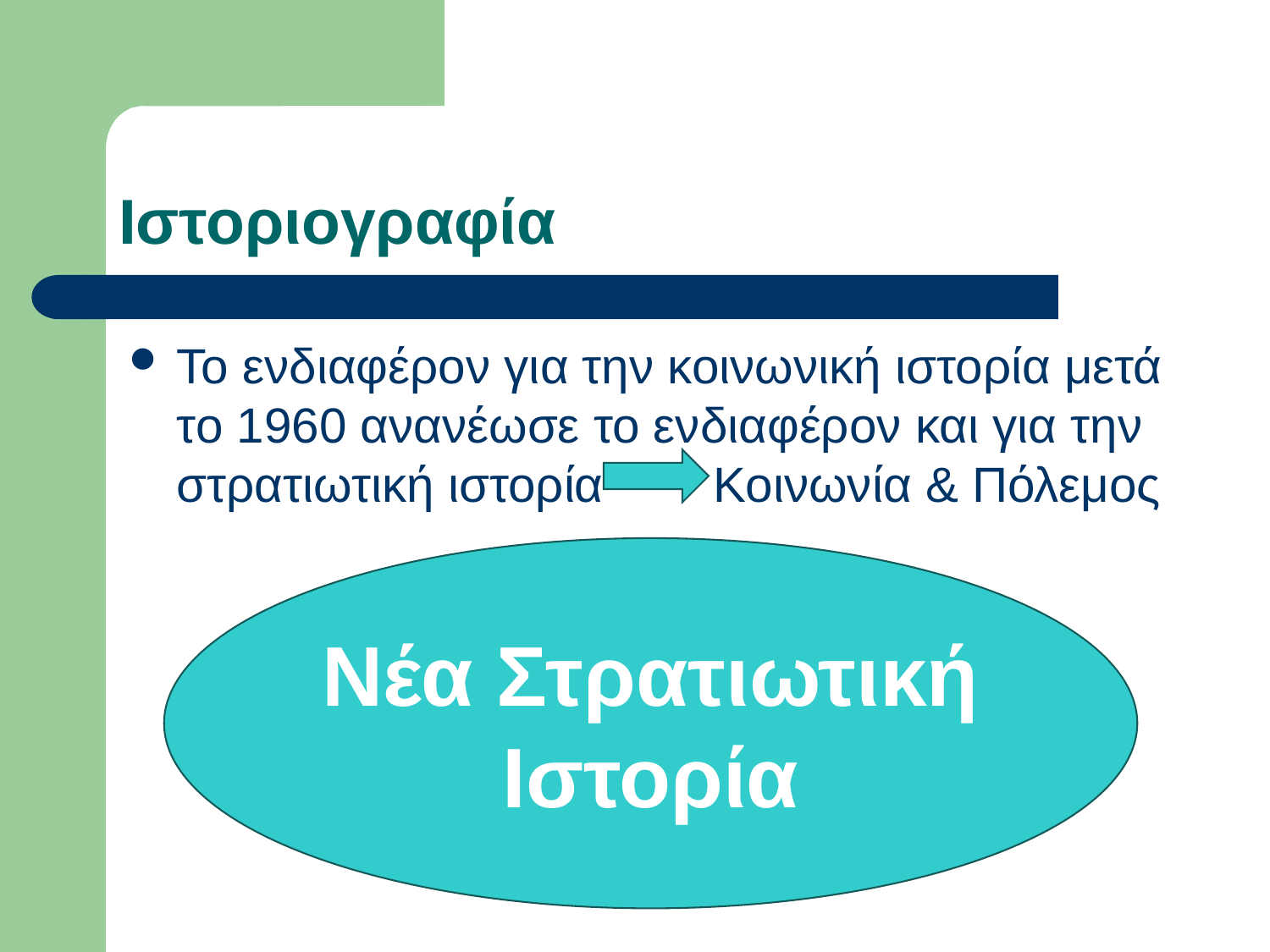

# Ιστοριογραφία
Το ενδιαφέρον για την κοινωνική ιστορία μετά το 1960 ανανέωσε το ενδιαφέρον και για την στρατιωτική ιστορία        Κοινωνία & Πόλεμος

Νέα Στρατιωτική Ιστορία